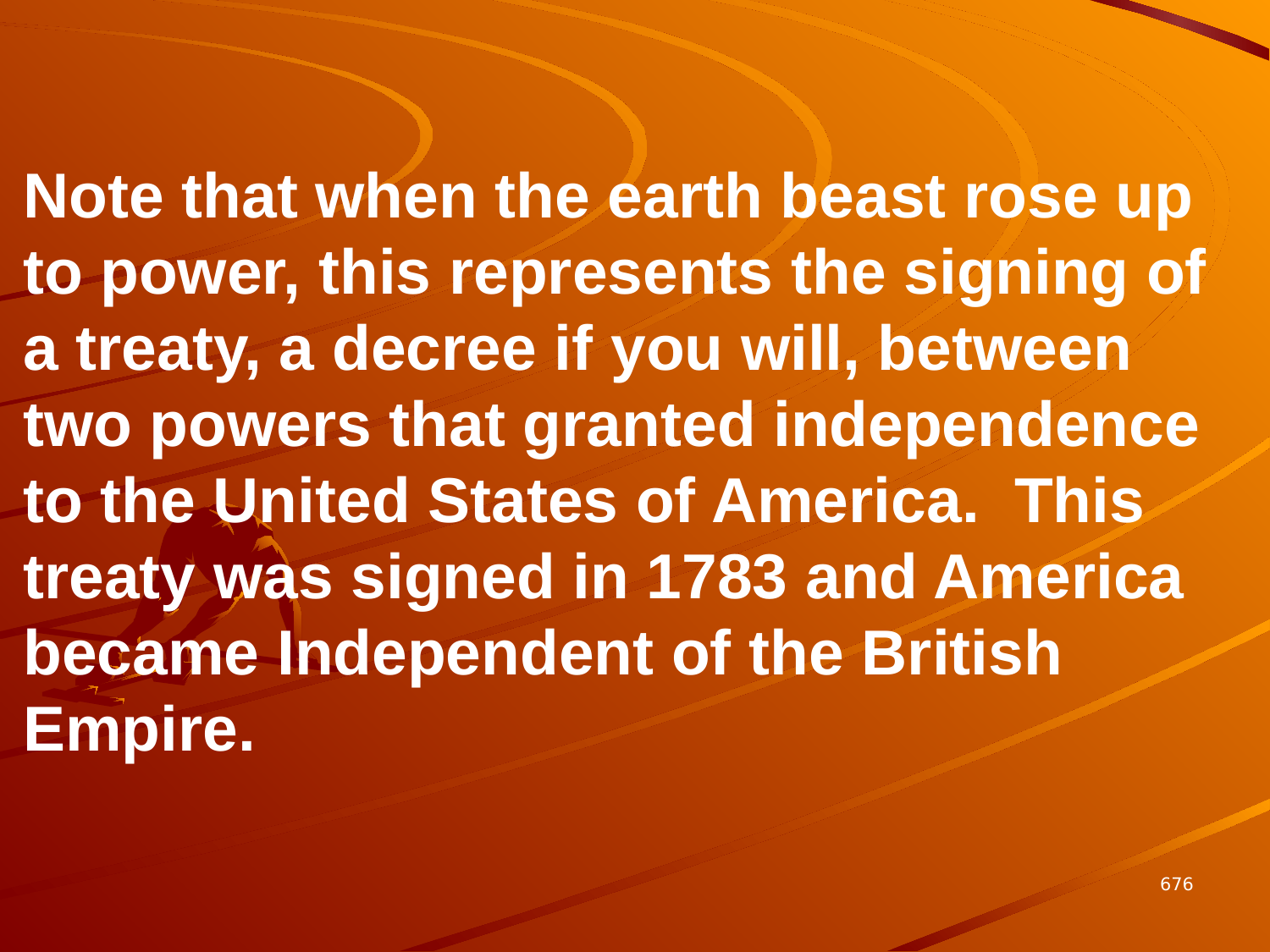

Note that when the earth beast rose up to power, this represents the signing of a treaty, a decree if you will, between two powers that granted independence to the United States of America.  This treaty was signed in 1783 and America became Independent of the British Empire.
676